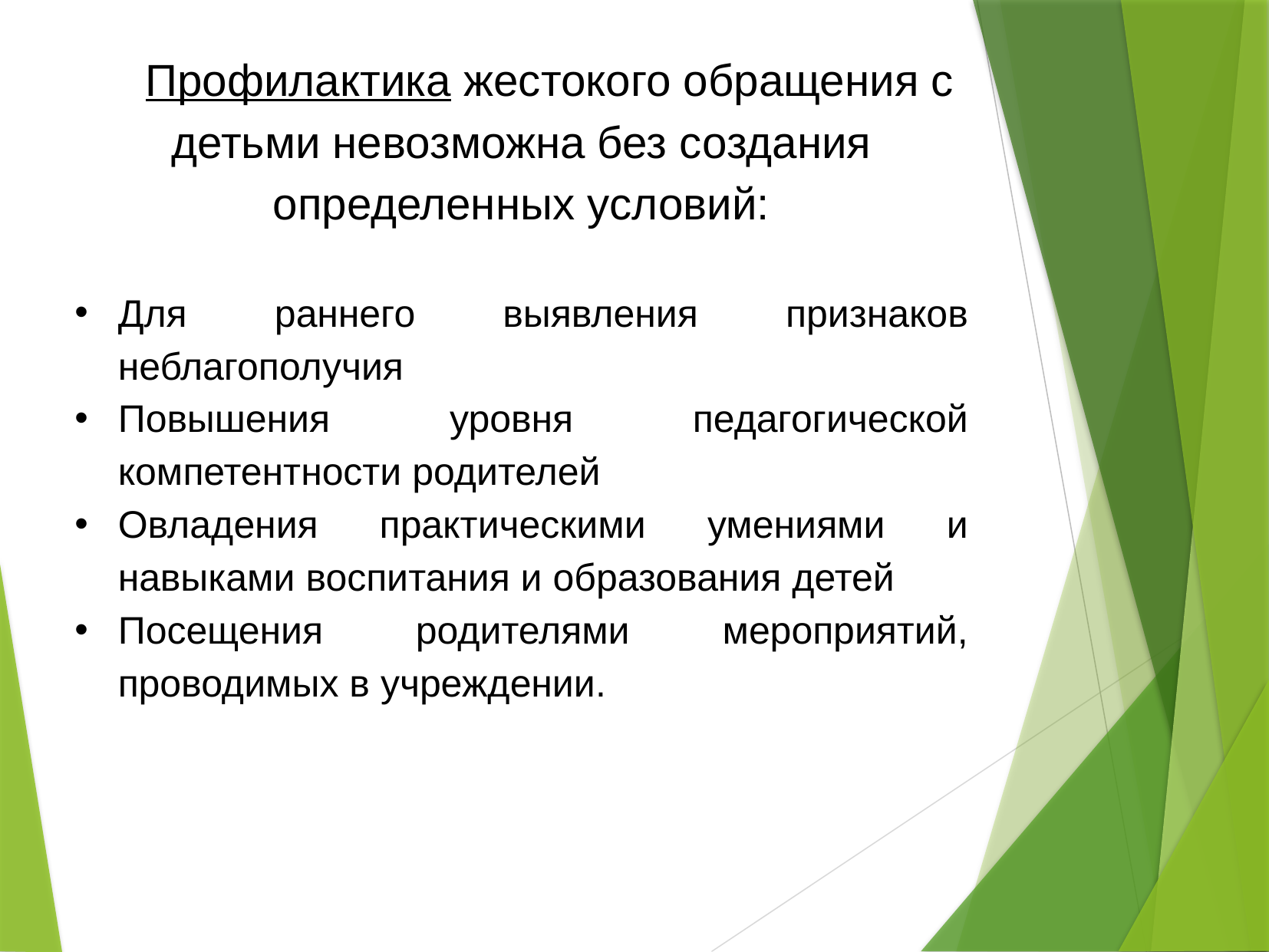

Профилактика жестокого обращения с детьми невозможна без создания определенных условий:

Для раннего выявления признаков неблагополучия
Повышения уровня педагогической компетентности родителей
Овладения практическими умениями и навыками воспитания и образования детей
Посещения родителями мероприятий, проводимых в учреждении.